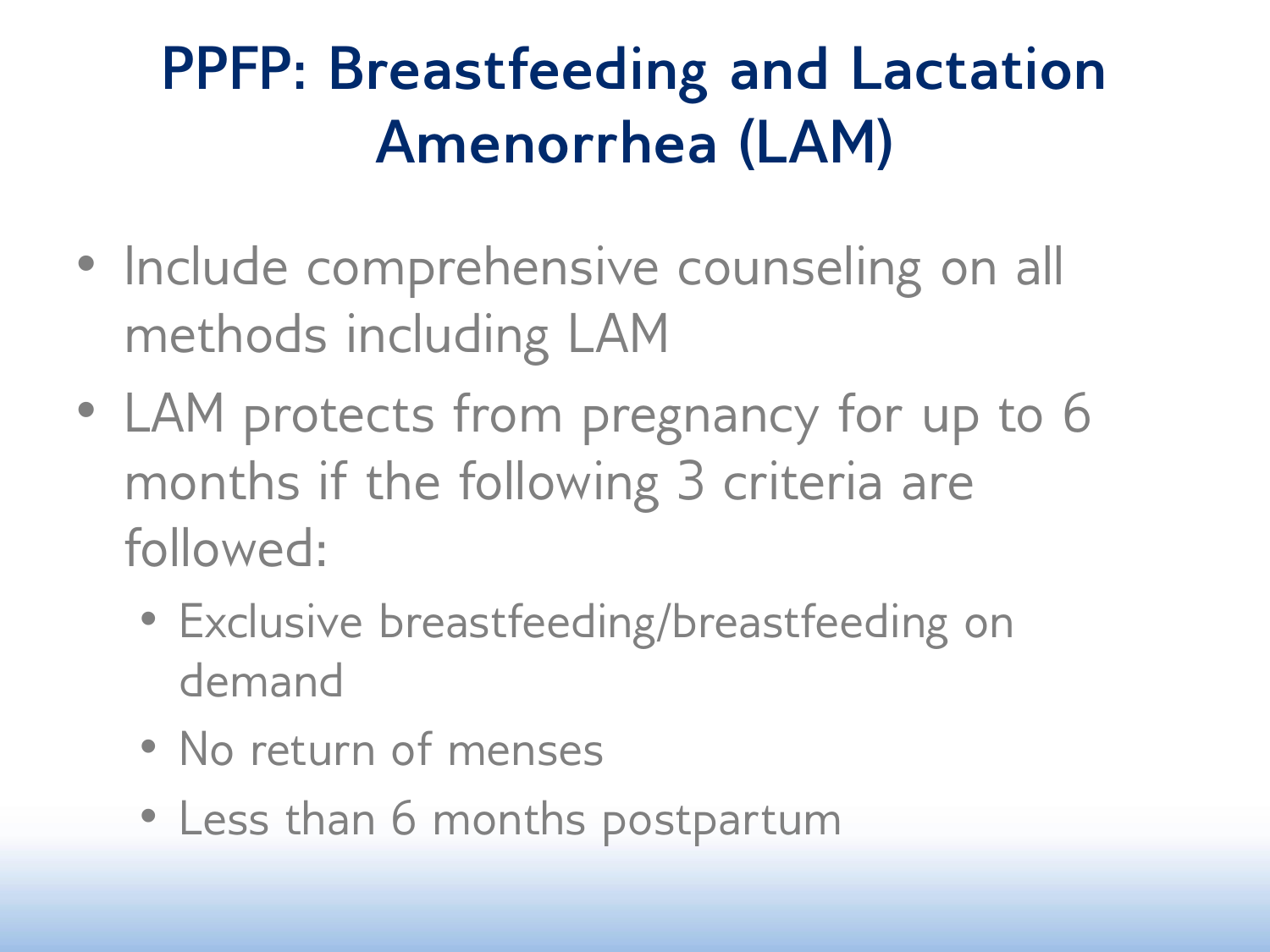

# PPFP: Breastfeeding and Lactation Amenorrhea (LAM)
Include comprehensive counseling on all methods including LAM
LAM protects from pregnancy for up to 6 months if the following 3 criteria are followed:
Exclusive breastfeeding/breastfeeding on demand
No return of menses
Less than 6 months postpartum